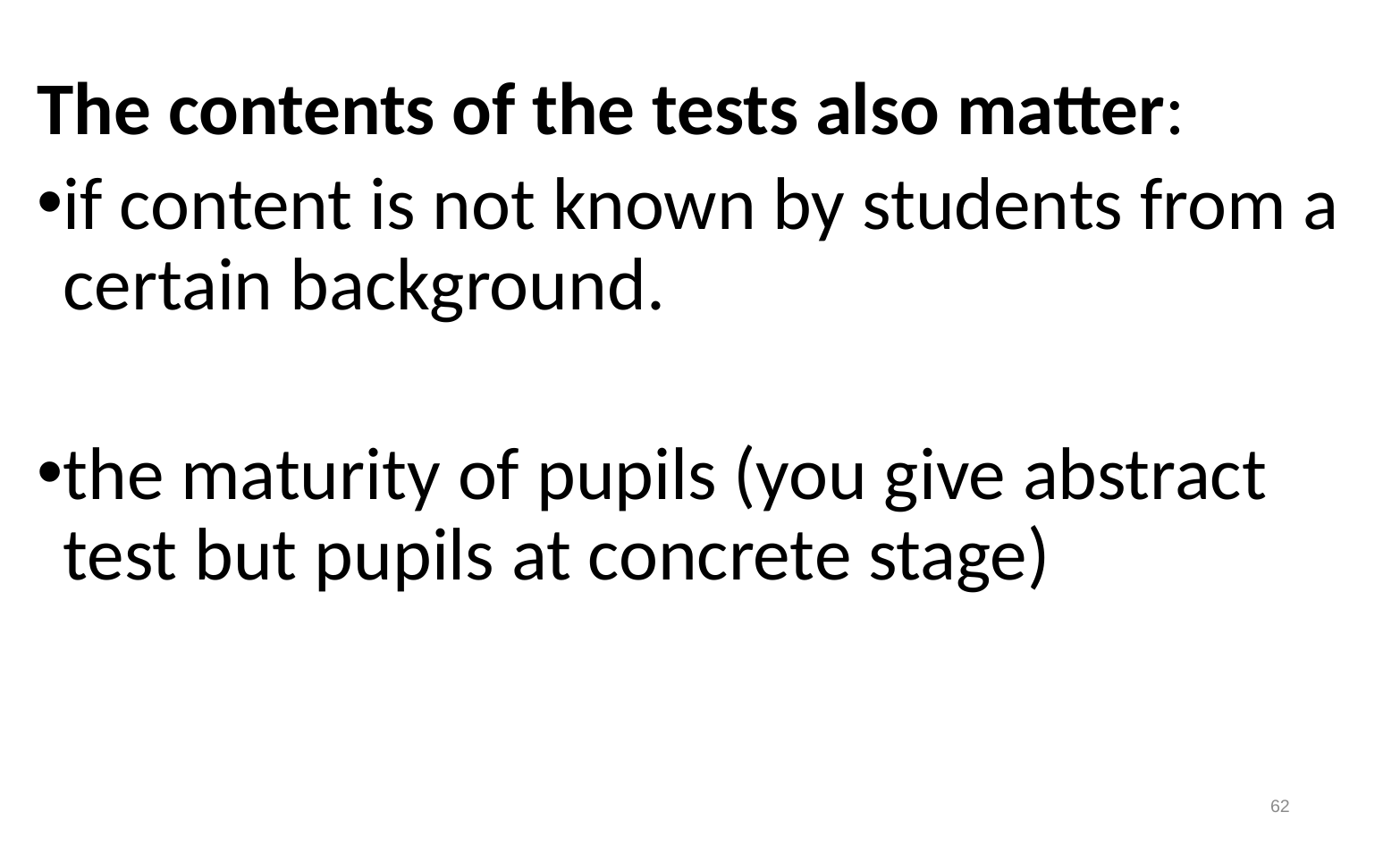

The contents of the tests also matter:
if content is not known by students from a certain background.

the maturity of pupils (you give abstract test but pupils at concrete stage)
62